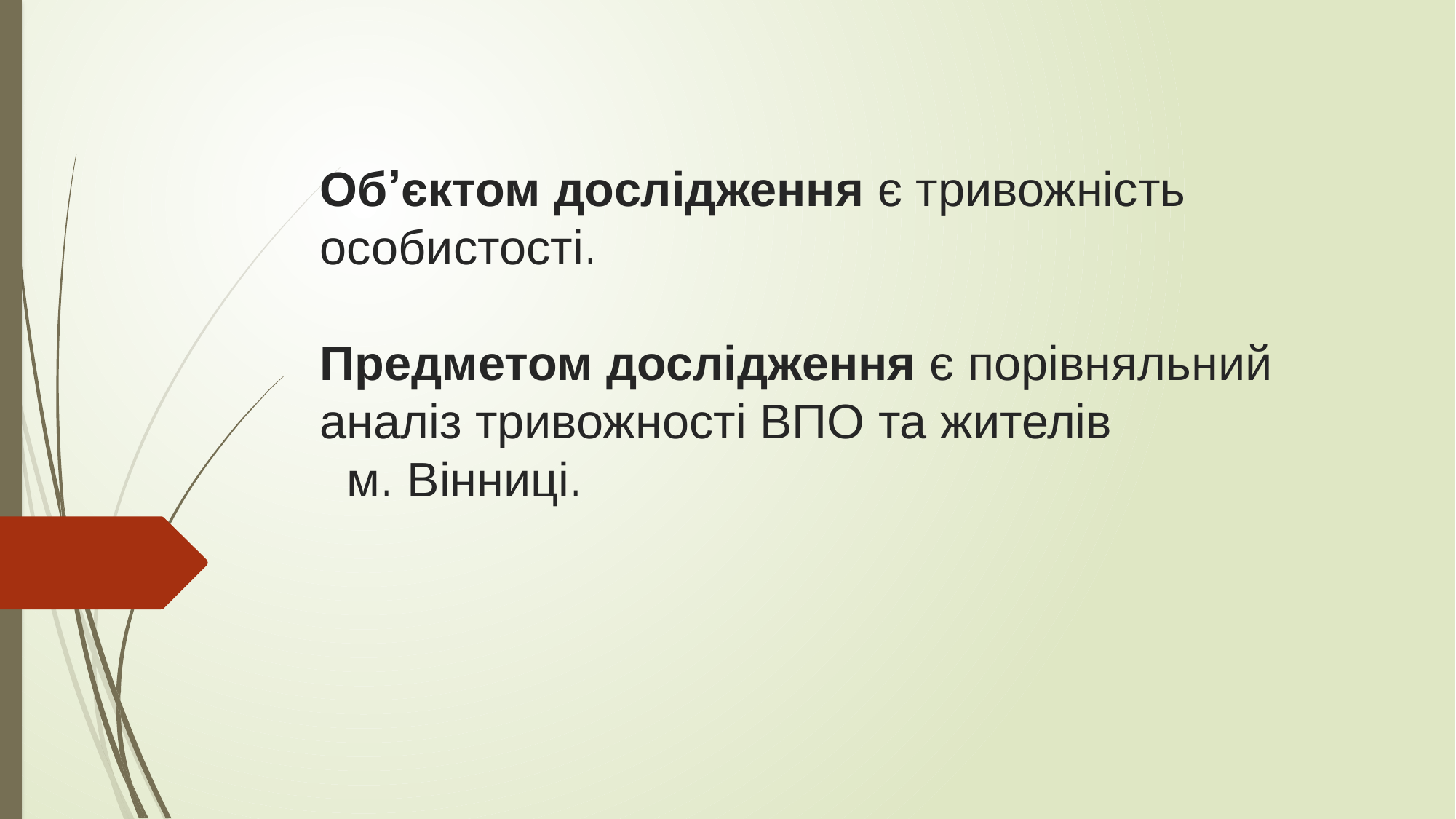

# Об’єктом дослідження є тривожність особистості. Предметом дослідження є порівняльний аналіз тривожності ВПО та жителів                     м. Вінниці.